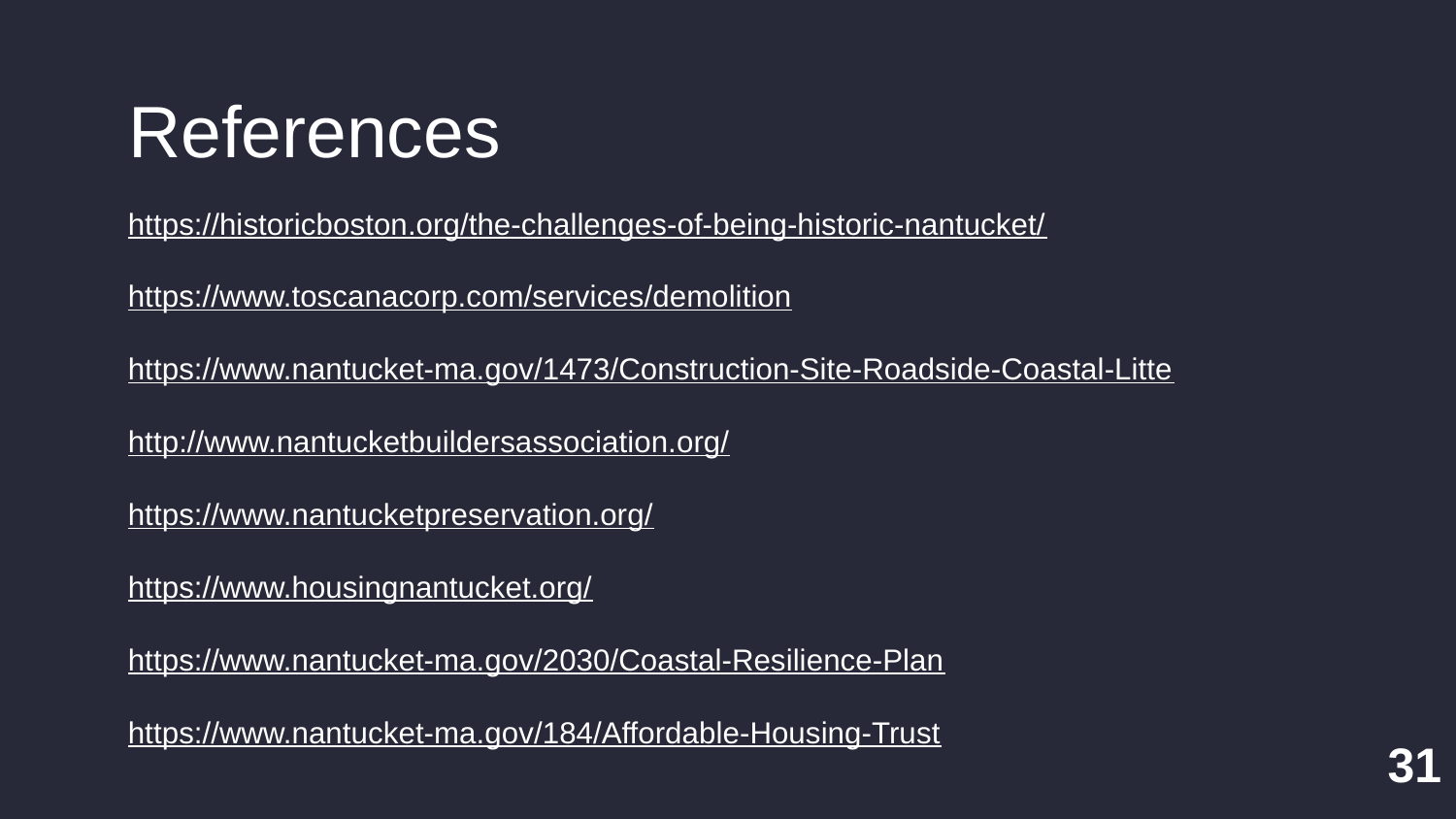

# References
https://historicboston.org/the-challenges-of-being-historic-nantucket/

https://www.toscanacorp.com/services/demolition

https://www.nantucket-ma.gov/1473/Construction-Site-Roadside-Coastal-Litte

http://www.nantucketbuildersassociation.org/

https://www.nantucketpreservation.org/

https://www.housingnantucket.org/

https://www.nantucket-ma.gov/2030/Coastal-Resilience-Plan

https://www.nantucket-ma.gov/184/Affordable-Housing-Trust
31